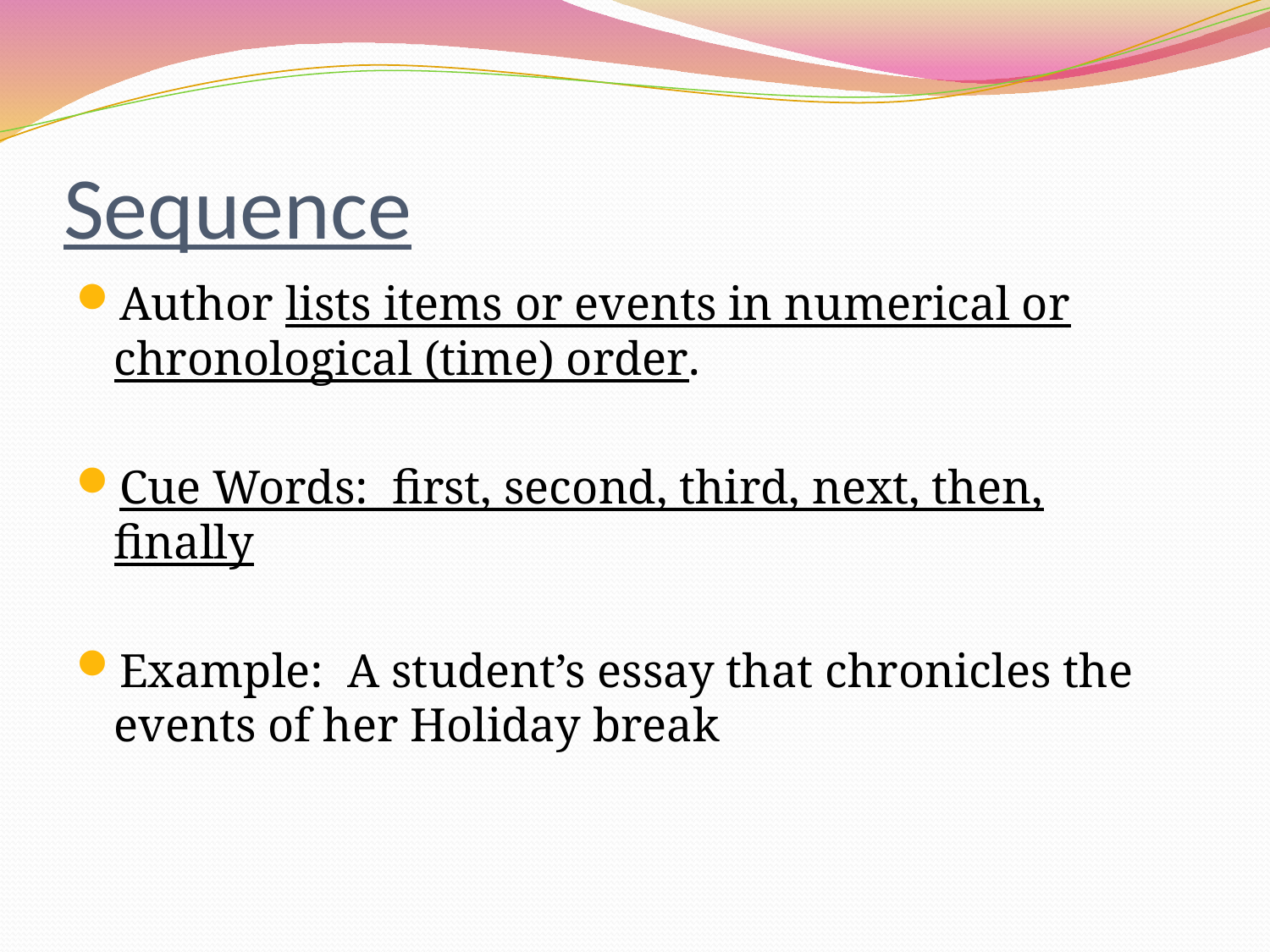

# Sequence
Author lists items or events in numerical or chronological (time) order.

Cue Words:  first, second, third, next, then, finally

Example:  A student’s essay that chronicles the events of her Holiday break